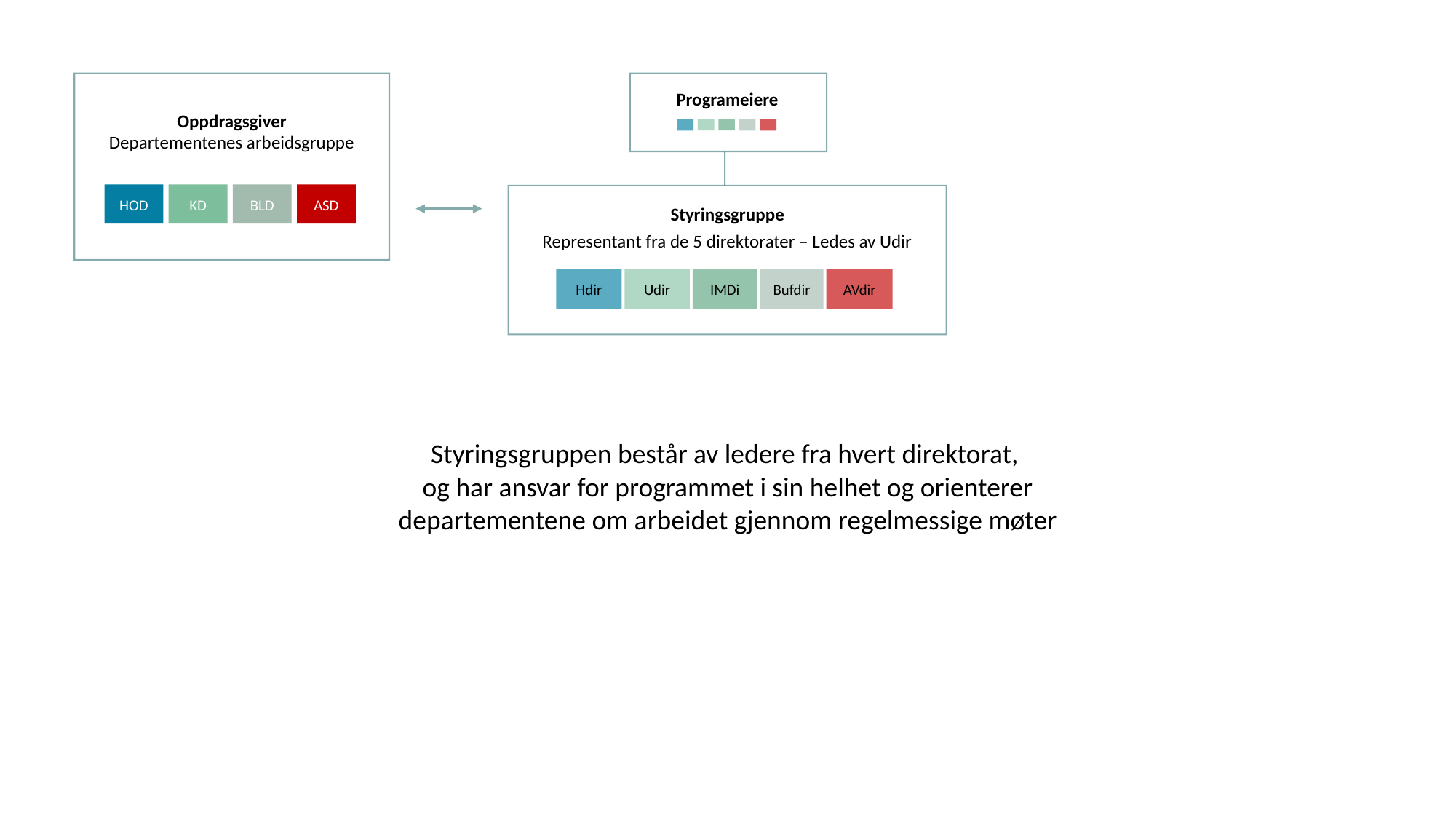

Programeiere
Programeier
Bufdir
AVdir
Udir
IMdi
Hdir
Oppdragsgiver
Departementenes arbeidsgruppe
KD
ASD
BLD
HOD
Arbeids- og sosial-departementet
Helse- og
omsorgsdepartementet
Kunnskapsdepartementet
Barne- og likestillings-departementet

Styringsgruppe
Representant fra de 5 direktorater – Ledes av Udir
Hdir
Udir
IMdi
Bufdir
AVdir
Hdir
Udir
IMDi
Bufdir
AVdir
Styringsgruppen består av ledere fra hvert direktorat,
og har ansvar for programmet i sin helhet og orienterer departementene om arbeidet gjennom regelmessige møter